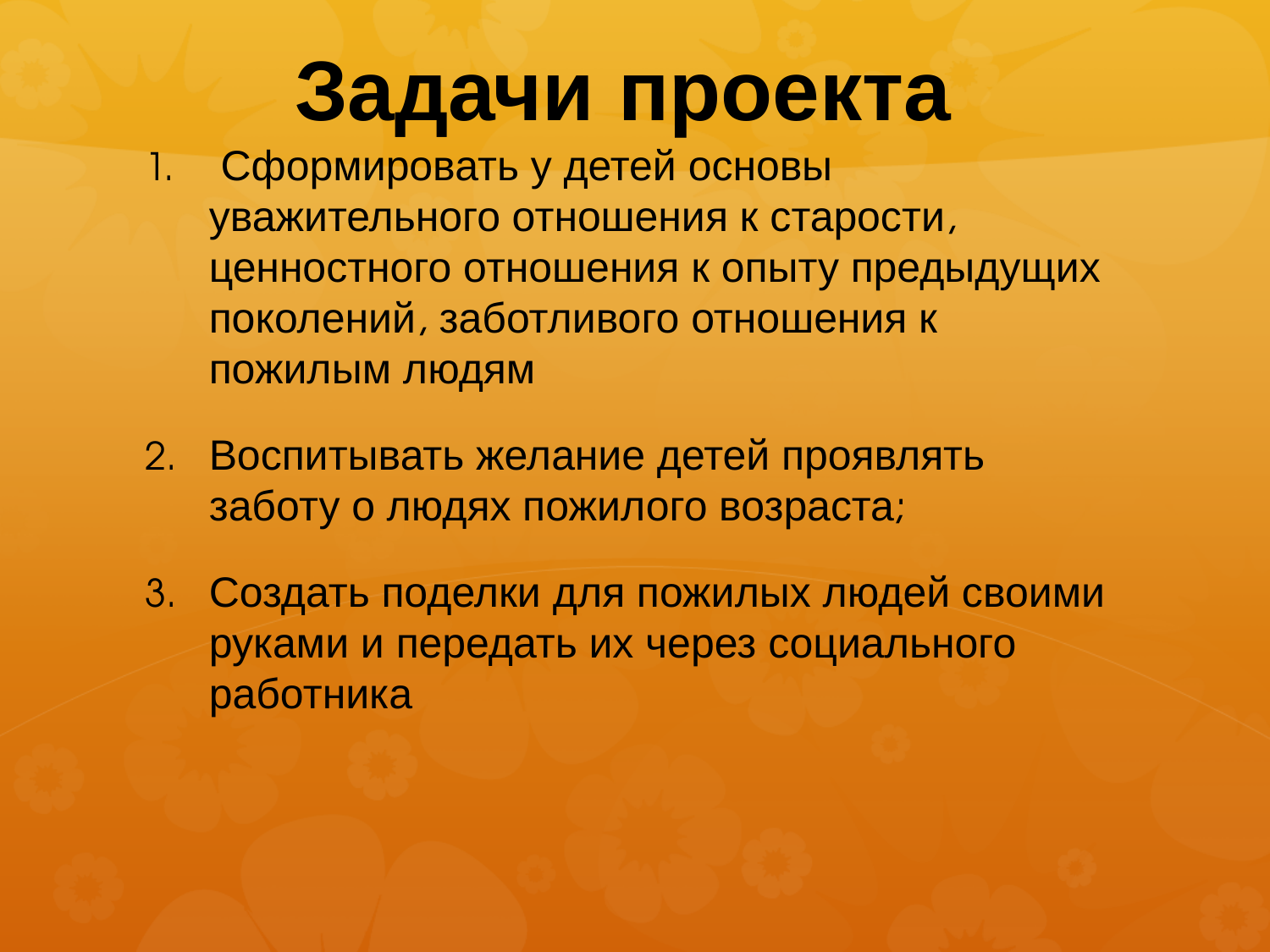

# Задачи проекта
 Сформировать у детей основы уважительного отношения к старости, ценностного отношения к опыту предыдущих поколений, заботливого отношения к пожилым людям
Воспитывать желание детей проявлять заботу о людях пожилого возраста;
Создать поделки для пожилых людей своими руками и передать их через социального работника